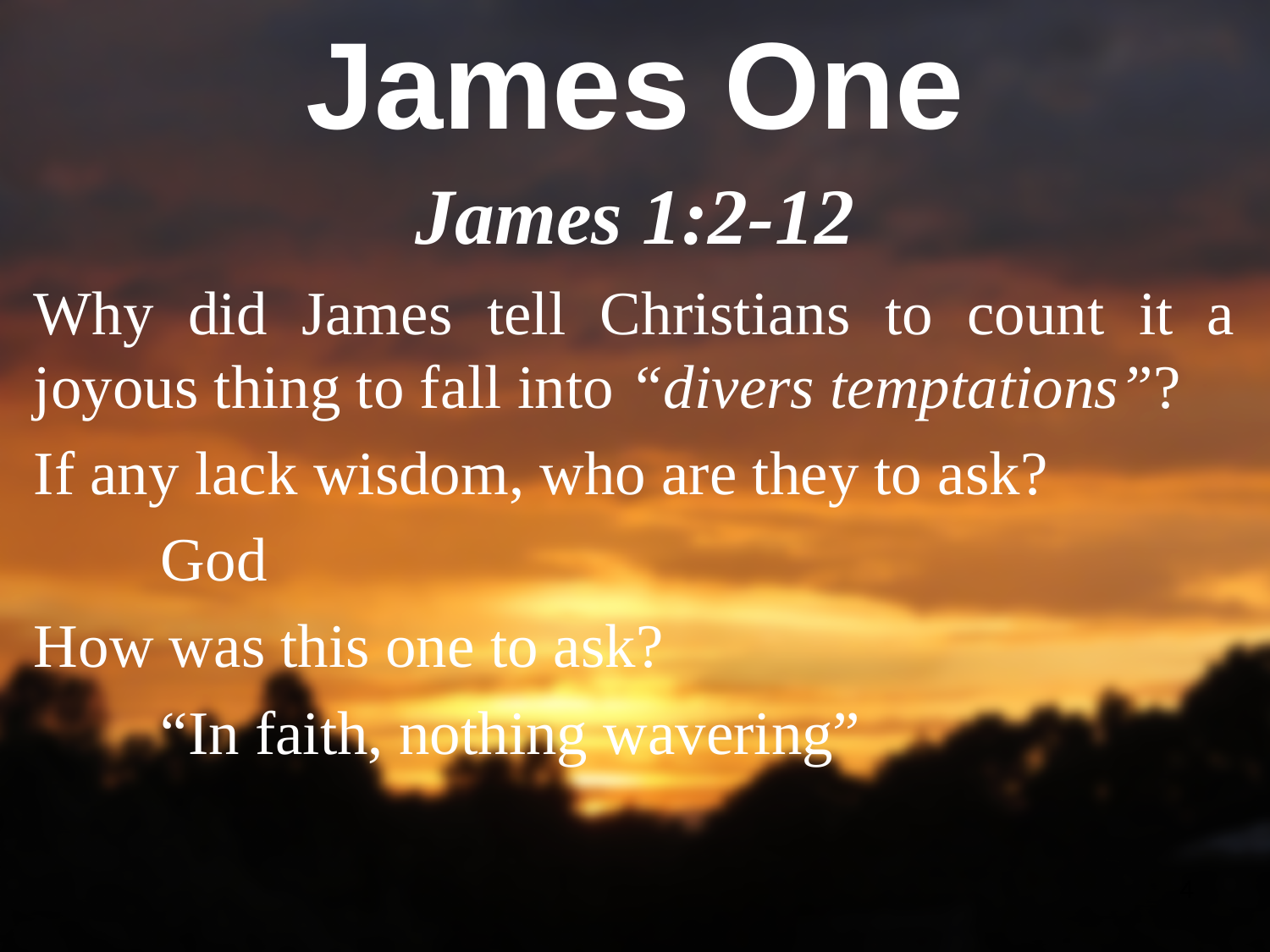

# James One
James 1:2-12
Why did James tell Christians to count it a joyous thing to fall into “divers temptations”?
If any lack wisdom, who are they to ask?
	God
How was this one to ask?
	“In faith, nothing wavering”
4